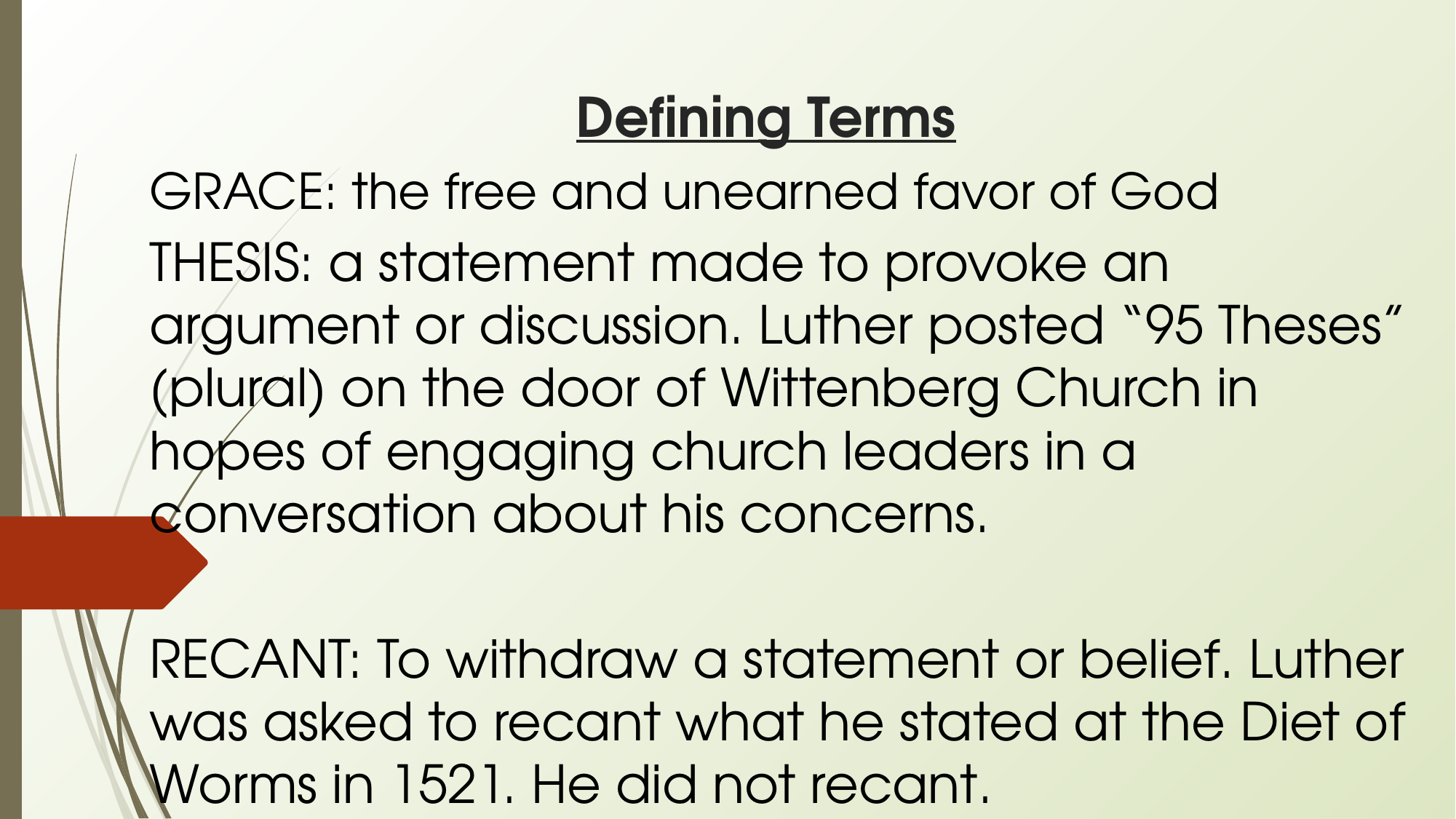

#
Defining Terms
GRACE: the free and unearned favor of God
THESIS: a statement made to provoke an argument or discussion. Luther posted “95 Theses” (plural) on the door of Wittenberg Church in hopes of engaging church leaders in a conversation about his concerns.

RECANT: To withdraw a statement or belief. Luther was asked to recant what he stated at the Diet of Worms in 1521. He did not recant.